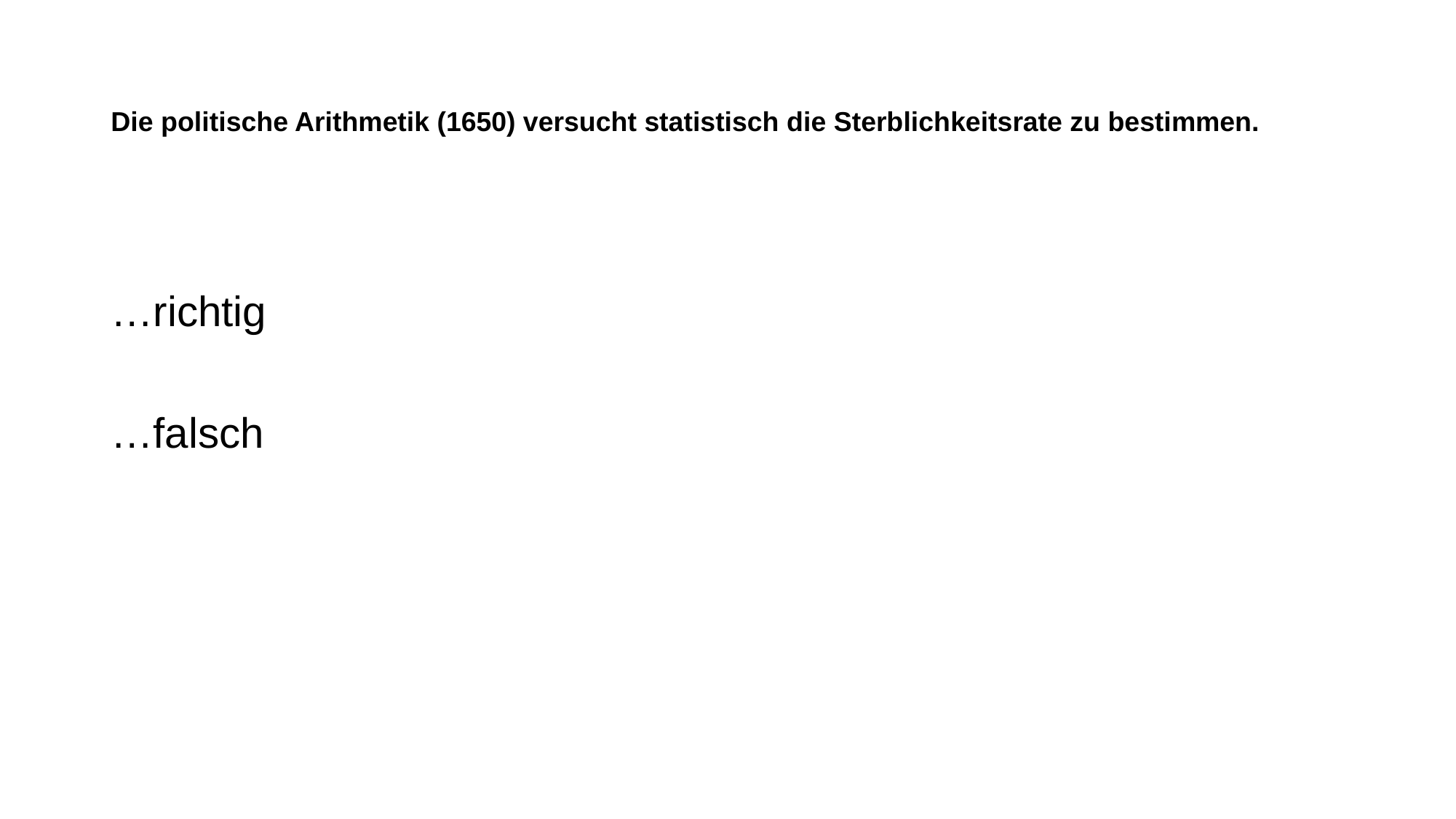

# Die politische Arithmetik (1650) versucht statistisch die Sterblichkeitsrate zu bestimmen.

…richtig

…falsch